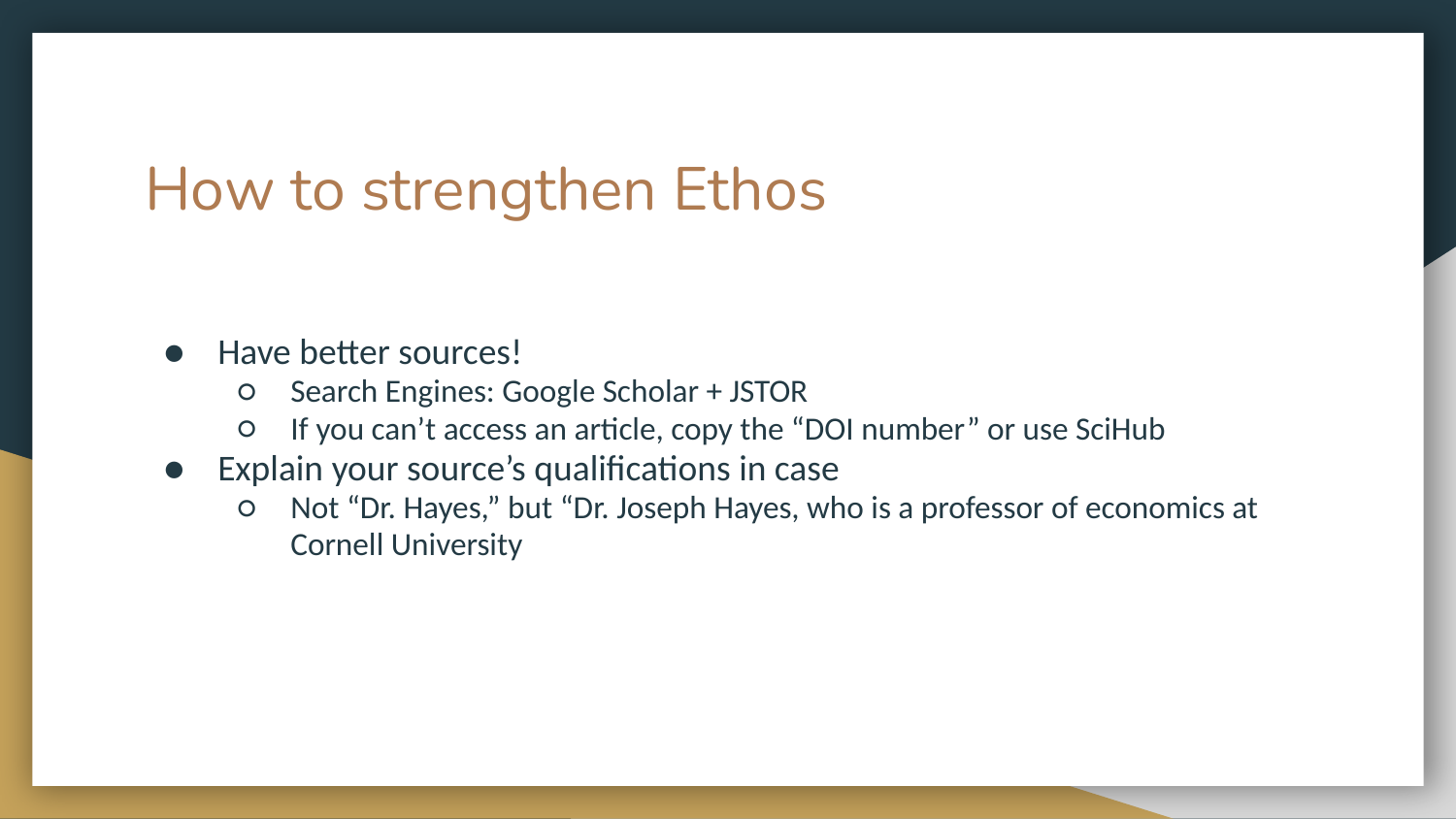

# How to strengthen Ethos
Have better sources!
Search Engines: Google Scholar + JSTOR
If you can’t access an article, copy the “DOI number” or use SciHub
Explain your source’s qualifications in case
Not “Dr. Hayes,” but “Dr. Joseph Hayes, who is a professor of economics at Cornell University